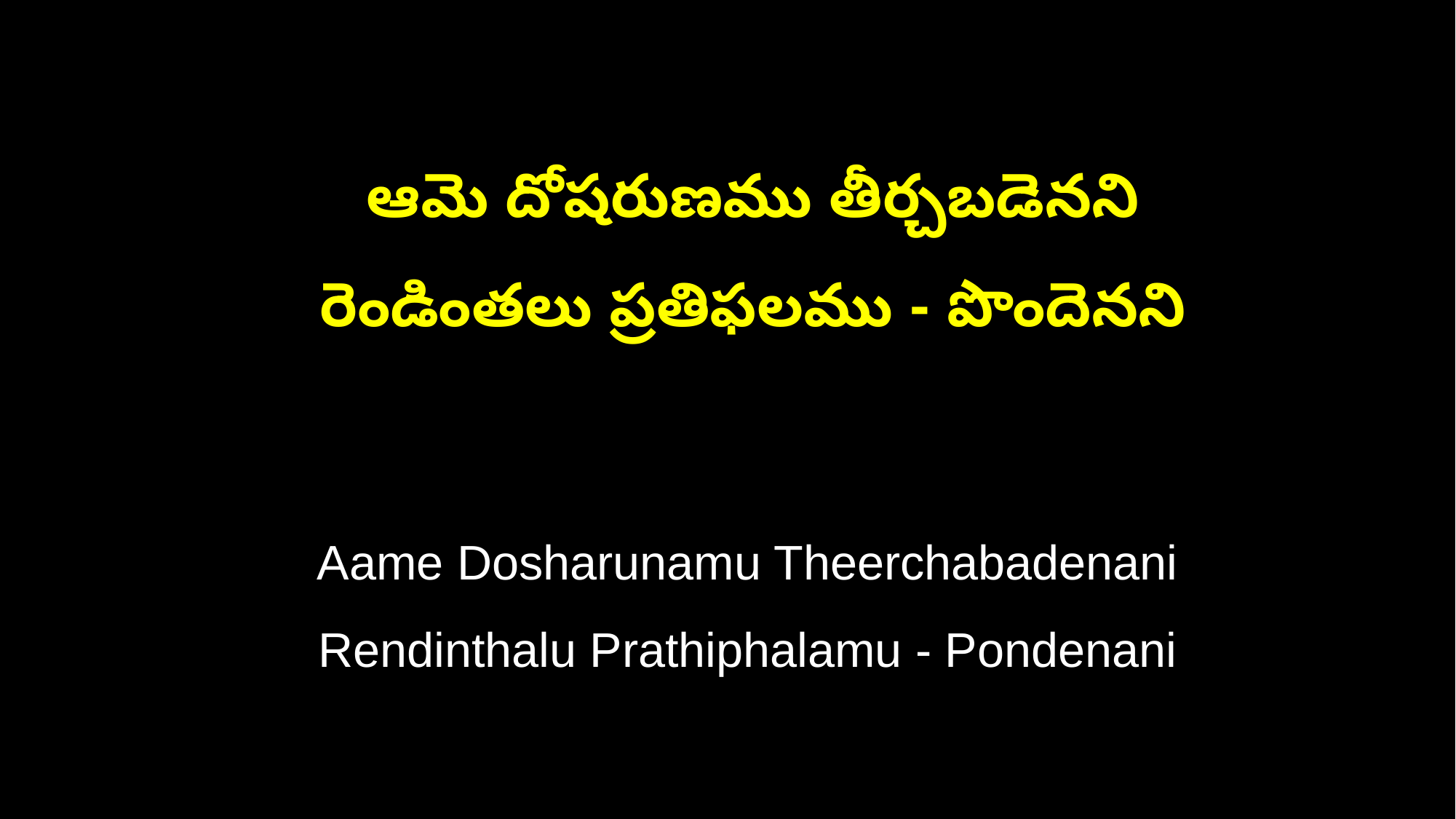

ఆమె దోషరుణము తీర్చబడెనని
   రెండింతలు ప్రతిఫలము - పొందెనని
   Aame Dosharunamu Theerchabadenani
   Rendinthalu Prathiphalamu - Pondenani